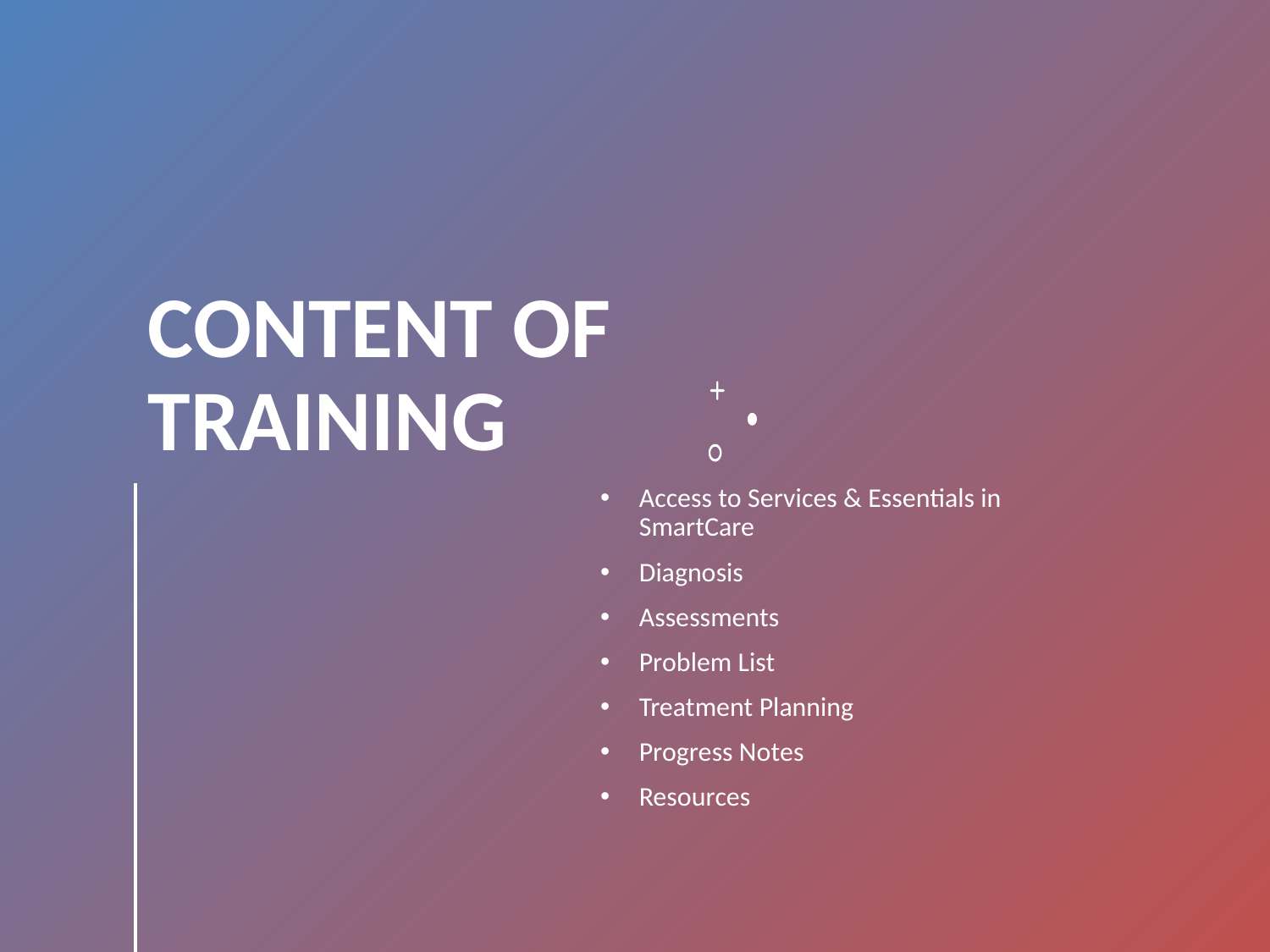

# Content of Training

Access to Services & Essentials in SmartCare
Diagnosis
Assessments
Problem List
Treatment Planning
Progress Notes
Resources